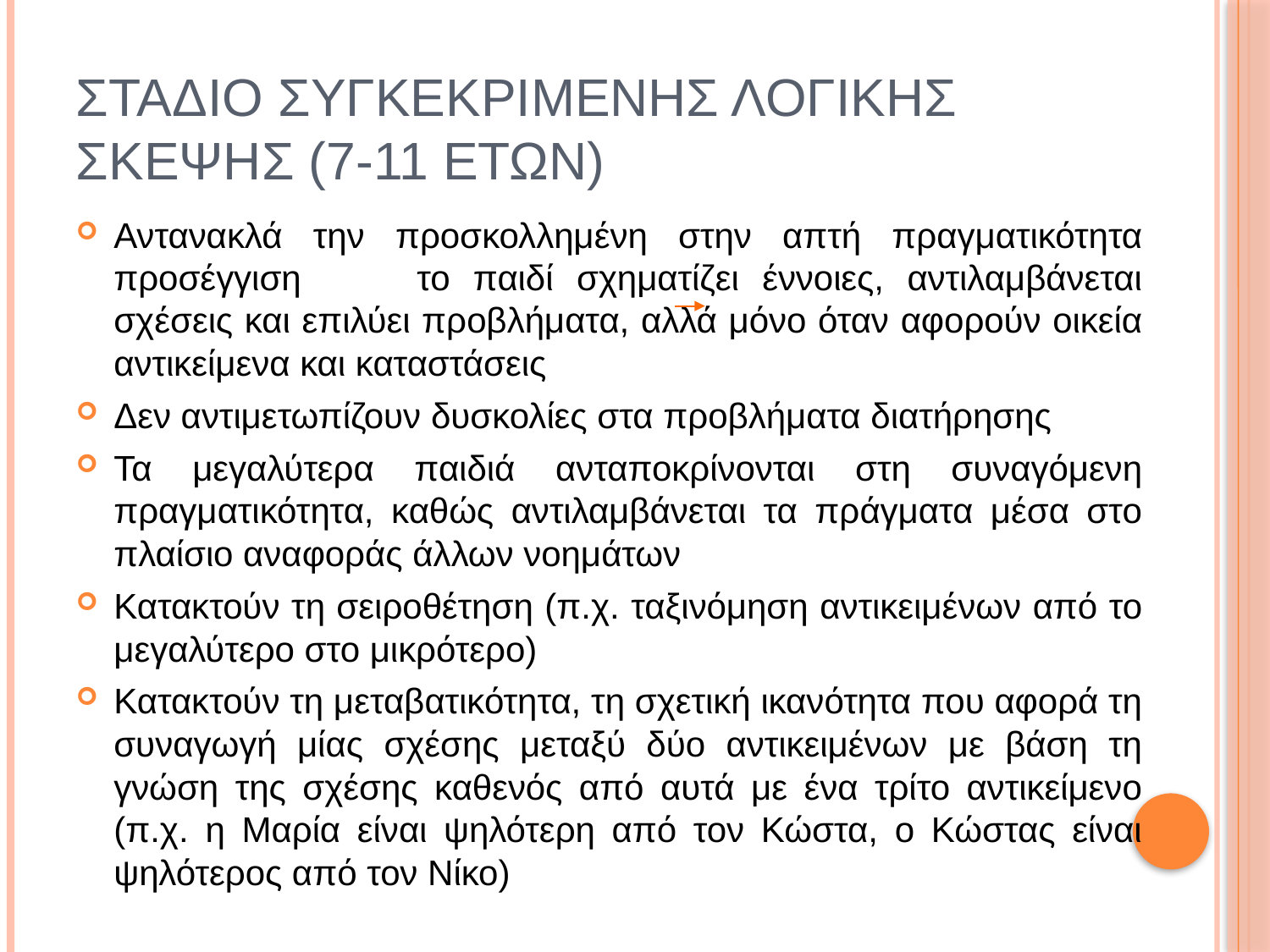

# Σταδιο συγκεκριμενης λογικησ σκεψης (7-11 ετων)
Αντανακλά την προσκολλημένη στην απτή πραγματικότητα προσέγγιση     το παιδί σχηματίζει έννοιες, αντιλαμβάνεται σχέσεις και επιλύει προβλήματα, αλλά μόνο όταν αφορούν οικεία αντικείμενα και καταστάσεις
Δεν αντιμετωπίζουν δυσκολίες στα προβλήματα διατήρησης
Τα μεγαλύτερα παιδιά ανταποκρίνονται στη συναγόμενη πραγματικότητα, καθώς αντιλαμβάνεται τα πράγματα μέσα στο πλαίσιο αναφοράς άλλων νοημάτων
Κατακτούν τη σειροθέτηση (π.χ. ταξινόμηση αντικειμένων από το μεγαλύτερο στο μικρότερο)
Κατακτούν τη μεταβατικότητα, τη σχετική ικανότητα που αφορά τη συναγωγή μίας σχέσης μεταξύ δύο αντικειμένων με βάση τη γνώση της σχέσης καθενός από αυτά με ένα τρίτο αντικείμενο (π.χ. η Μαρία είναι ψηλότερη από τον Κώστα, ο Κώστας είναι ψηλότερος από τον Νίκο)